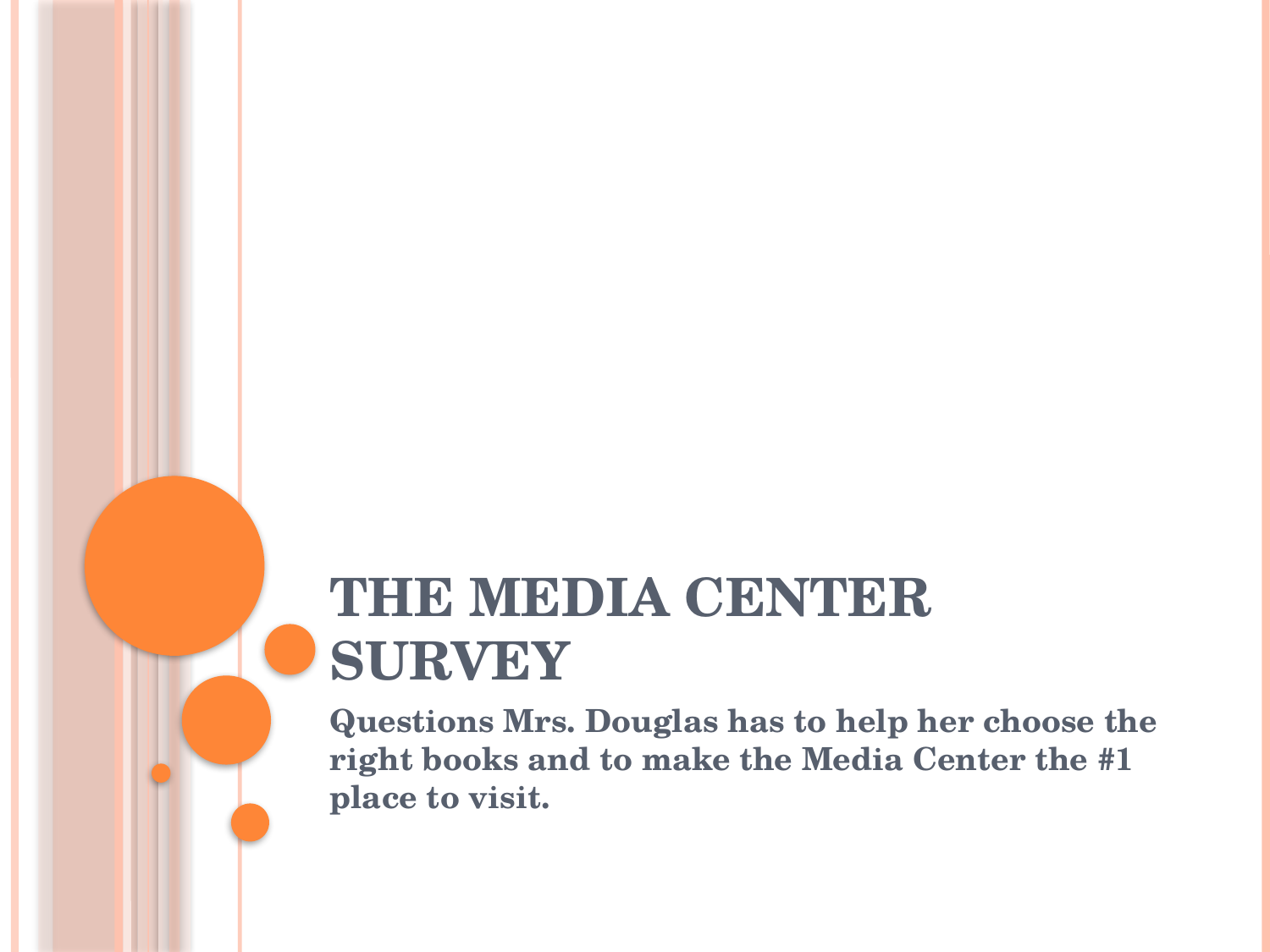

# The Media Center Survey
Questions Mrs. Douglas has to help her choose the right books and to make the Media Center the #1 place to visit.